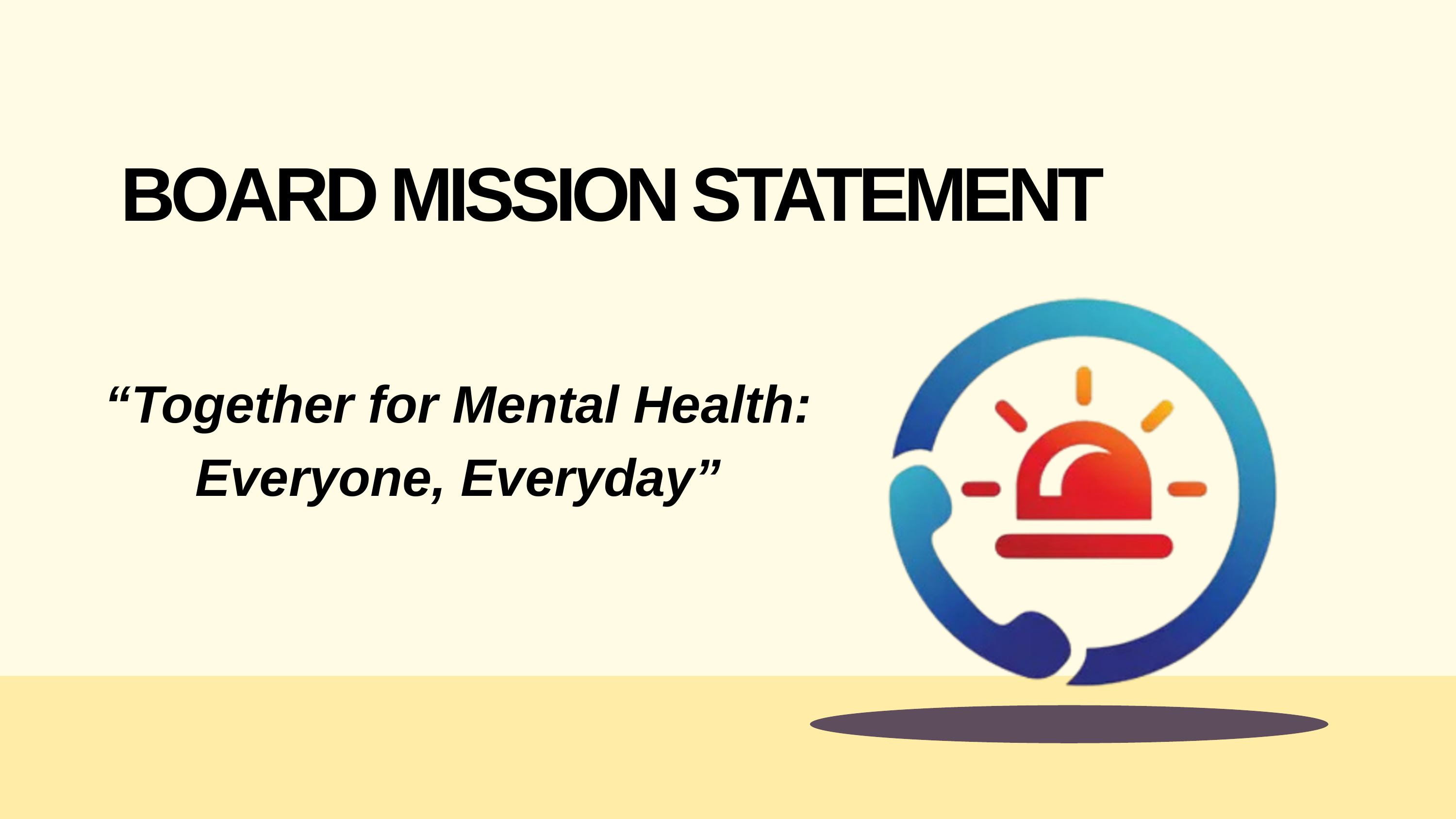

BOARD MISSION STATEMENT

“Together for Mental Health: Everyone, Everyday”